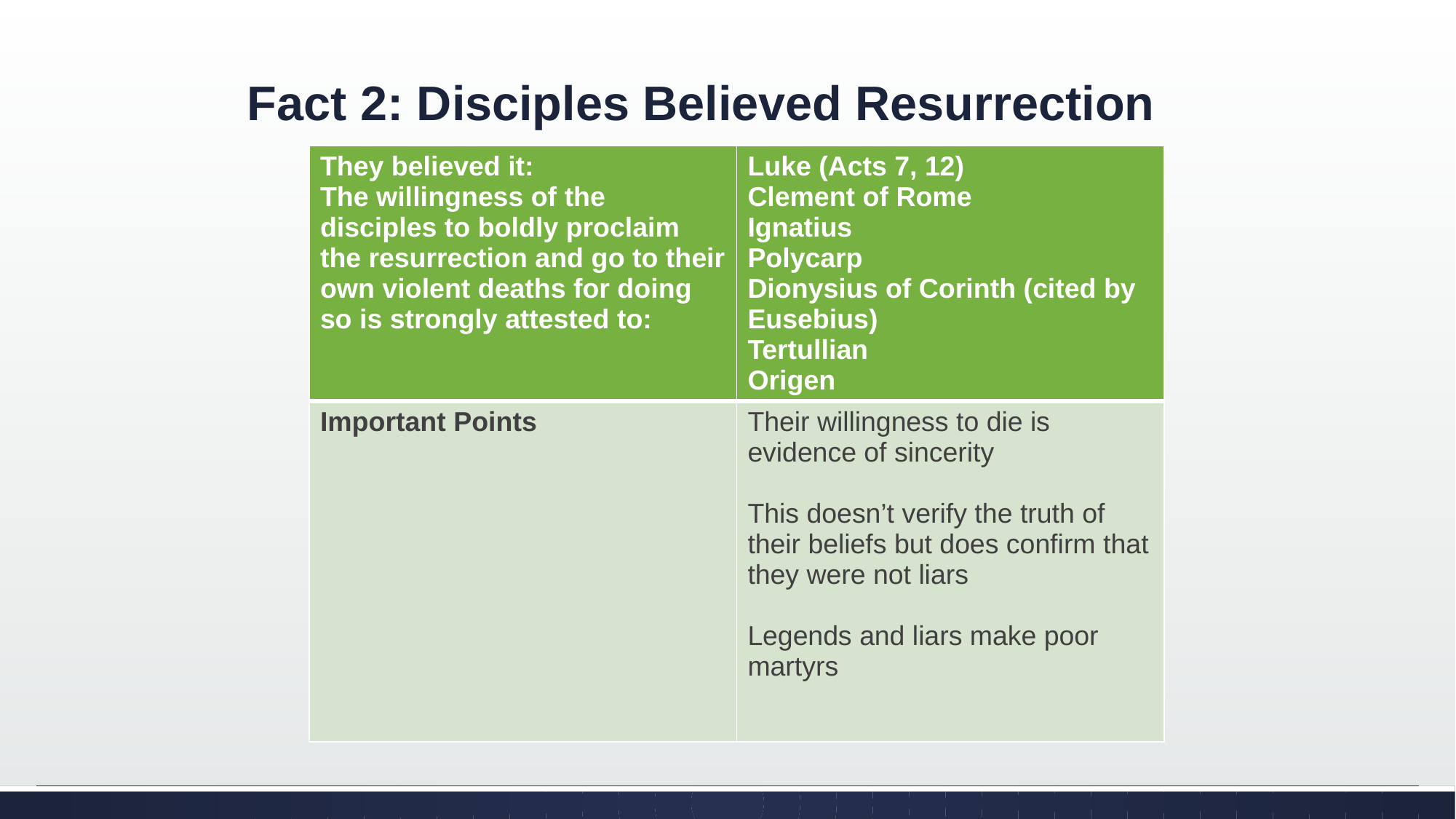

# Fact 2: Disciples Believed Resurrection
| They believed it: The willingness of the disciples to boldly proclaim the resurrection and go to their own violent deaths for doing so is strongly attested to: | Luke (Acts 7, 12) Clement of Rome Ignatius Polycarp Dionysius of Corinth (cited by Eusebius) Tertullian Origen |
| --- | --- |
| Important Points | Their willingness to die is evidence of sincerity This doesn’t verify the truth of their beliefs but does confirm that they were not liars Legends and liars make poor martyrs |